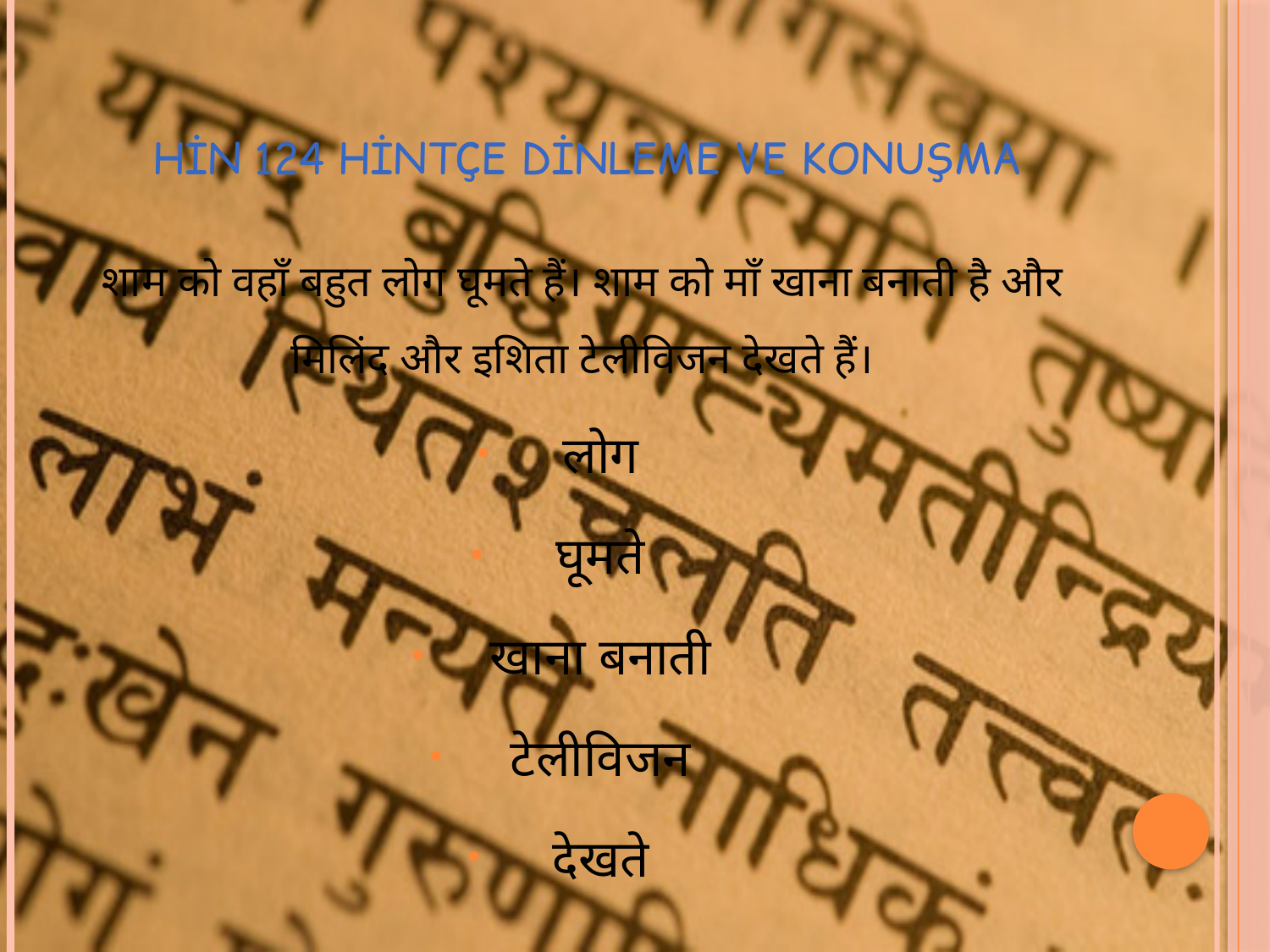

# HİN 124 Hintçe Dinleme ve Konuşma
शाम को वहाँ बहुत लोग घूमते हैं। शाम को माँ खाना बनाती है और मिलिंद और इशिता टेलीविजन देखते हैं।
लोग
घूमते
खाना बनाती
टेलीविजन
देखते